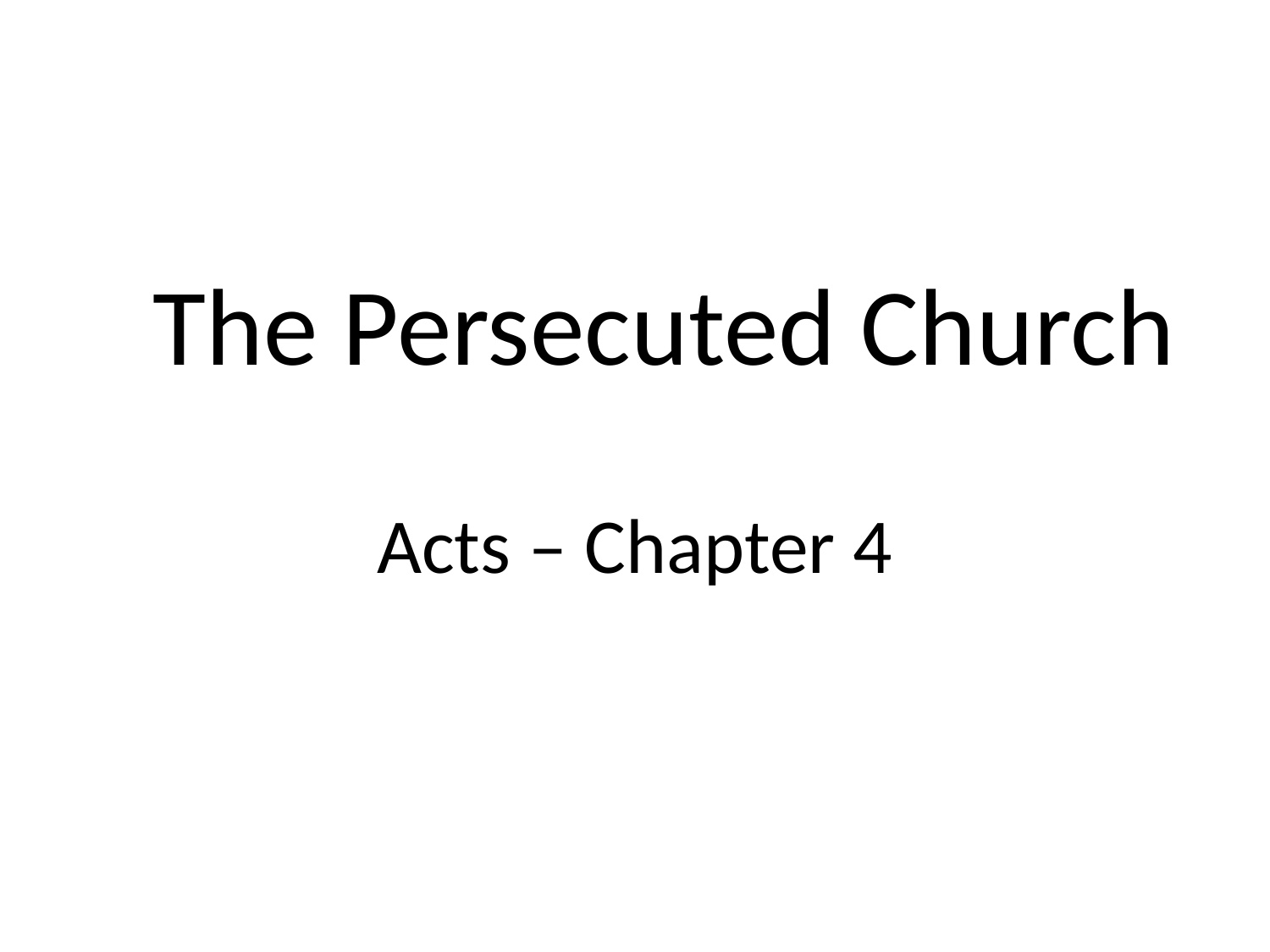

# The Persecuted Church
Acts – Chapter 4